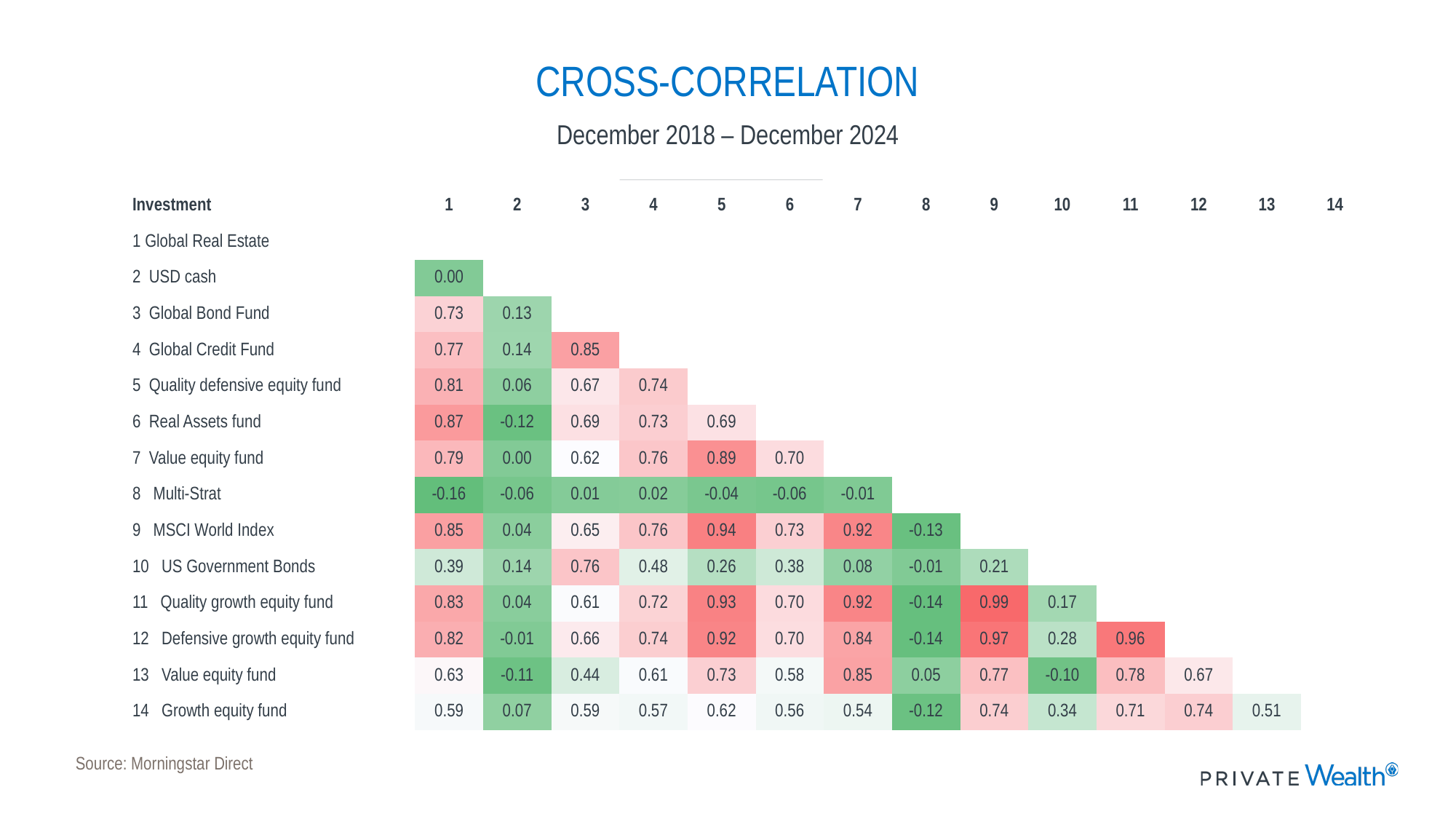

# CROSS-CORRELATION
December 2018 – December 2024
| Investment | 1 | 2 | 3 | 4 | 5 | 6 | 7 | 8 | 9 | 10 | 11 | 12 | 13 | 14 |
| --- | --- | --- | --- | --- | --- | --- | --- | --- | --- | --- | --- | --- | --- | --- |
| 1 Global Real Estate |  |  |  |  |  |  |  |  |  |  |  |  |  |  |
| 2 USD cash | 0.00 |  |  |  |  |  |  |  |  |  |  |  |  |  |
| 3 Global Bond Fund | 0.73 | 0.13 |  |  |  |  |  |  |  |  |  |  |  |  |
| 4 Global Credit Fund | 0.77 | 0.14 | 0.85 |  |  |  |  |  |  |  |  |  |  |  |
| 5 Quality defensive equity fund | 0.81 | 0.06 | 0.67 | 0.74 |  |  |  |  |  |  |  |  |  |  |
| 6 Real Assets fund | 0.87 | -0.12 | 0.69 | 0.73 | 0.69 |  |  |  |  |  |  |  |  |  |
| 7 Value equity fund | 0.79 | 0.00 | 0.62 | 0.76 | 0.89 | 0.70 |  |  |  |  |  |  |  |  |
| 8 Multi-Strat | -0.16 | -0.06 | 0.01 | 0.02 | -0.04 | -0.06 | -0.01 |  |  |  |  |  |  |  |
| 9 MSCI World Index | 0.85 | 0.04 | 0.65 | 0.76 | 0.94 | 0.73 | 0.92 | -0.13 |  |  |  |  |  |  |
| 10 US Government Bonds | 0.39 | 0.14 | 0.76 | 0.48 | 0.26 | 0.38 | 0.08 | -0.01 | 0.21 |  |  |  |  |  |
| 11 Quality growth equity fund | 0.83 | 0.04 | 0.61 | 0.72 | 0.93 | 0.70 | 0.92 | -0.14 | 0.99 | 0.17 |  |  |  |  |
| 12 Defensive growth equity fund | 0.82 | -0.01 | 0.66 | 0.74 | 0.92 | 0.70 | 0.84 | -0.14 | 0.97 | 0.28 | 0.96 |  |  |  |
| 13 Value equity fund | 0.63 | -0.11 | 0.44 | 0.61 | 0.73 | 0.58 | 0.85 | 0.05 | 0.77 | -0.10 | 0.78 | 0.67 |  |  |
| 14 Growth equity fund | 0.59 | 0.07 | 0.59 | 0.57 | 0.62 | 0.56 | 0.54 | -0.12 | 0.74 | 0.34 | 0.71 | 0.74 | 0.51 |  |
Source: Morningstar Direct